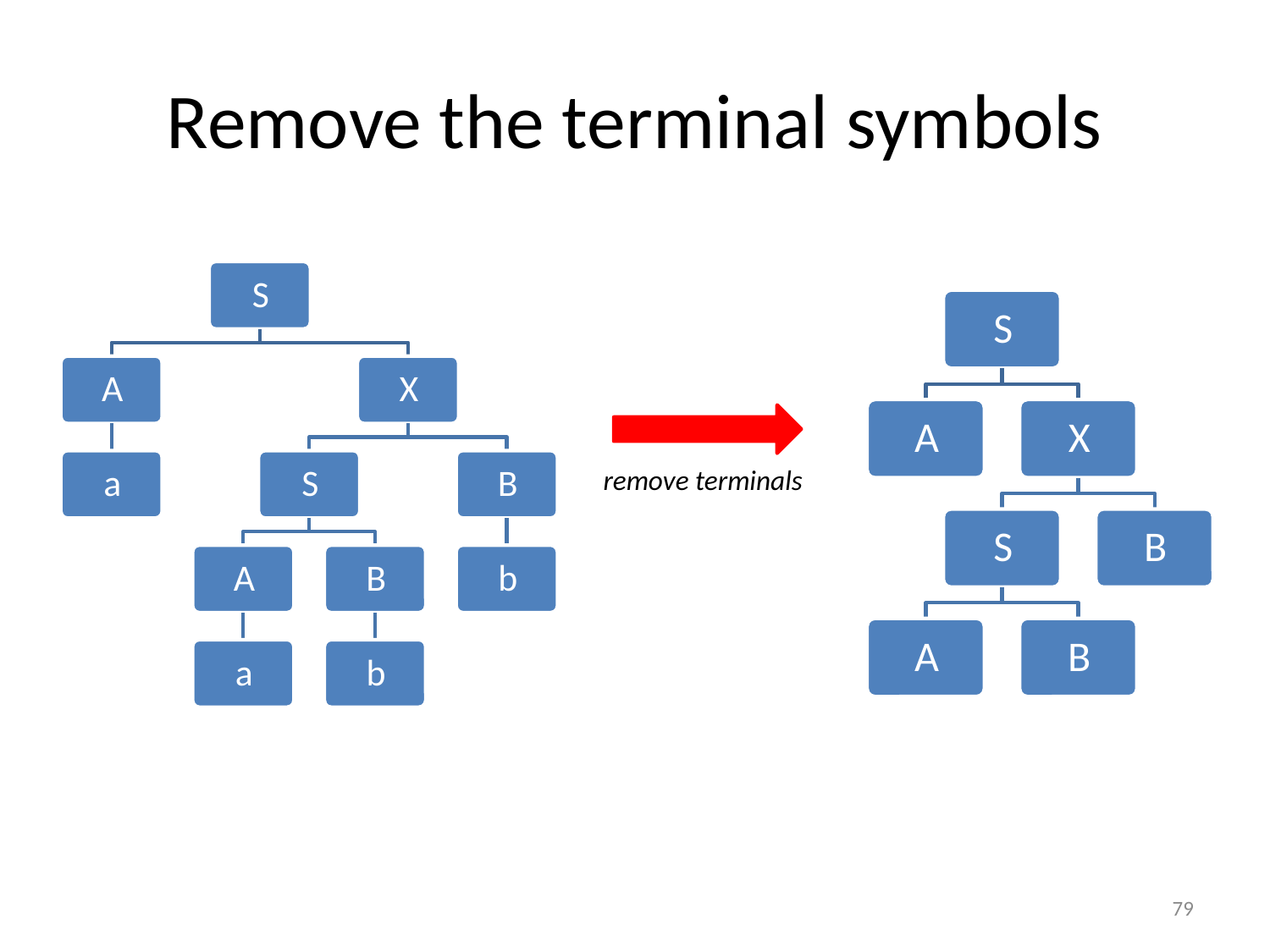

# Remove the terminal symbols
S
A
a
X
S
A
a
B
b
B
b
S
A
X
S
A
B
B

remove terminals
79